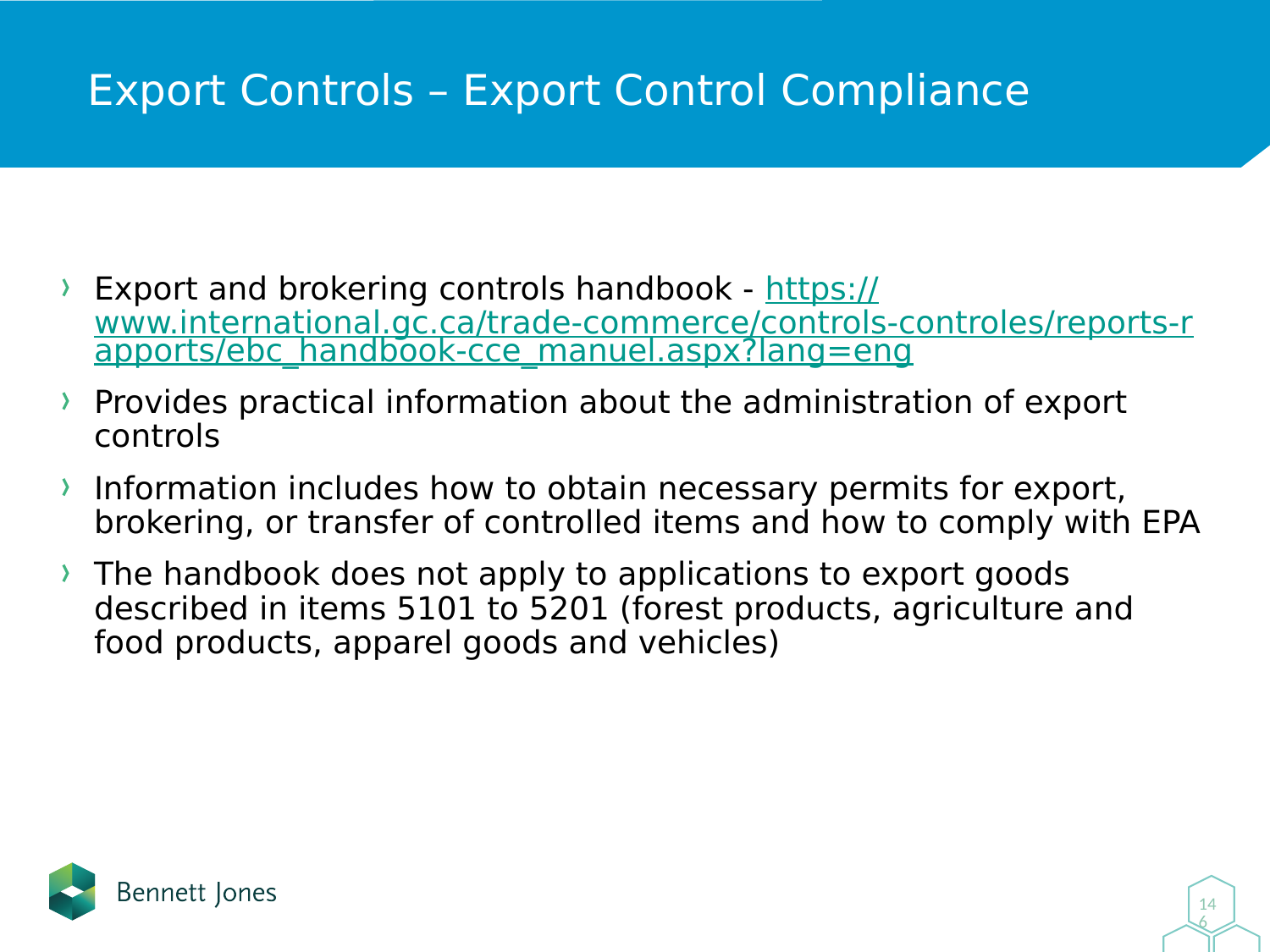

# Export Controls – Export Control Compliance
Export and brokering controls handbook - https://www.international.gc.ca/trade-commerce/controls-controles/reports-rapports/ebc_handbook-cce_manuel.aspx?lang=eng
Provides practical information about the administration of export controls
Information includes how to obtain necessary permits for export, brokering, or transfer of controlled items and how to comply with EPA
The handbook does not apply to applications to export goods described in items 5101 to 5201 (forest products, agriculture and food products, apparel goods and vehicles)

146